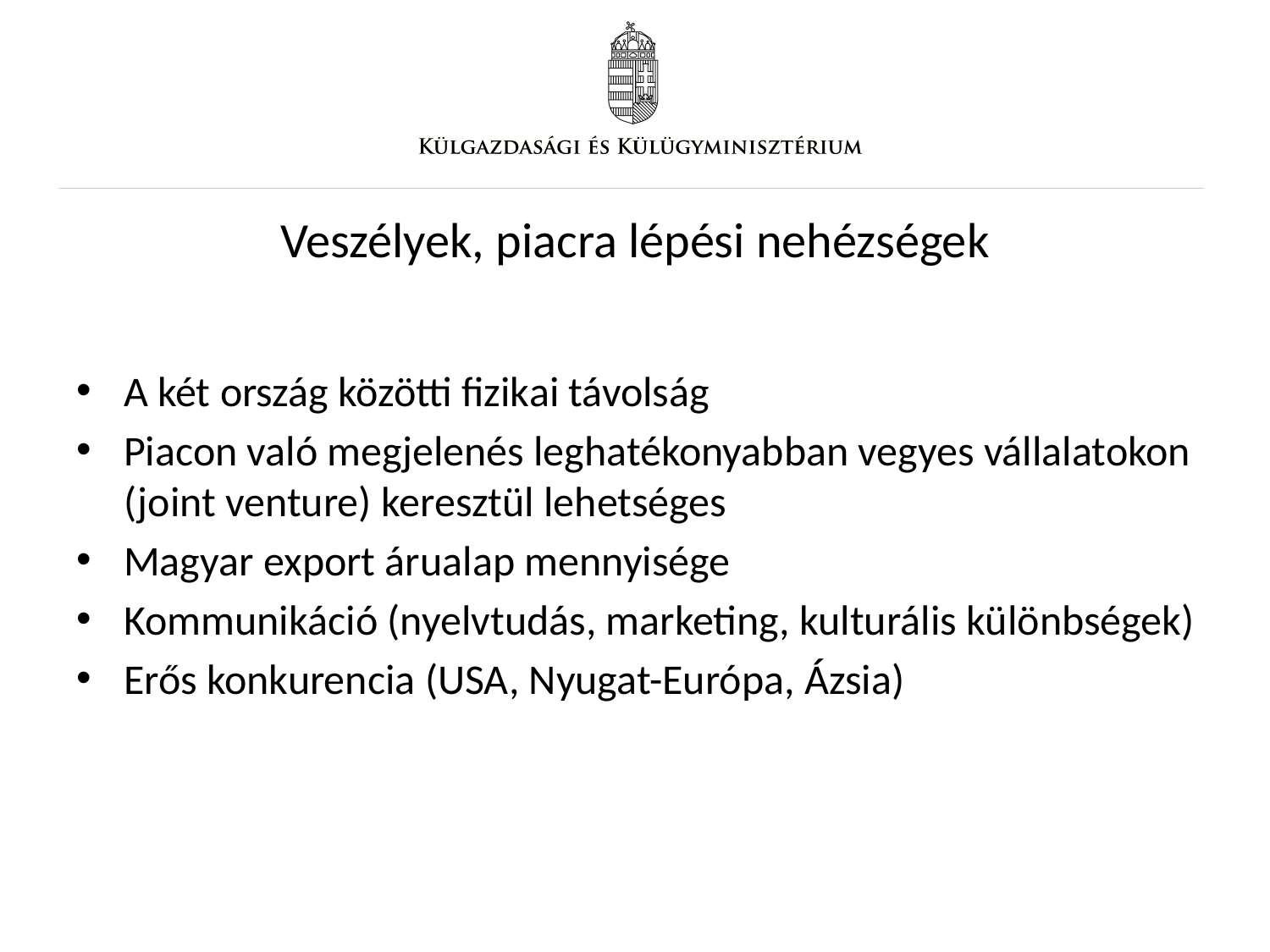

# Veszélyek, piacra lépési nehézségek
A két ország közötti fizikai távolság
Piacon való megjelenés leghatékonyabban vegyes vállalatokon (joint venture) keresztül lehetséges
Magyar export árualap mennyisége
Kommunikáció (nyelvtudás, marketing, kulturális különbségek)
Erős konkurencia (USA, Nyugat-Európa, Ázsia)